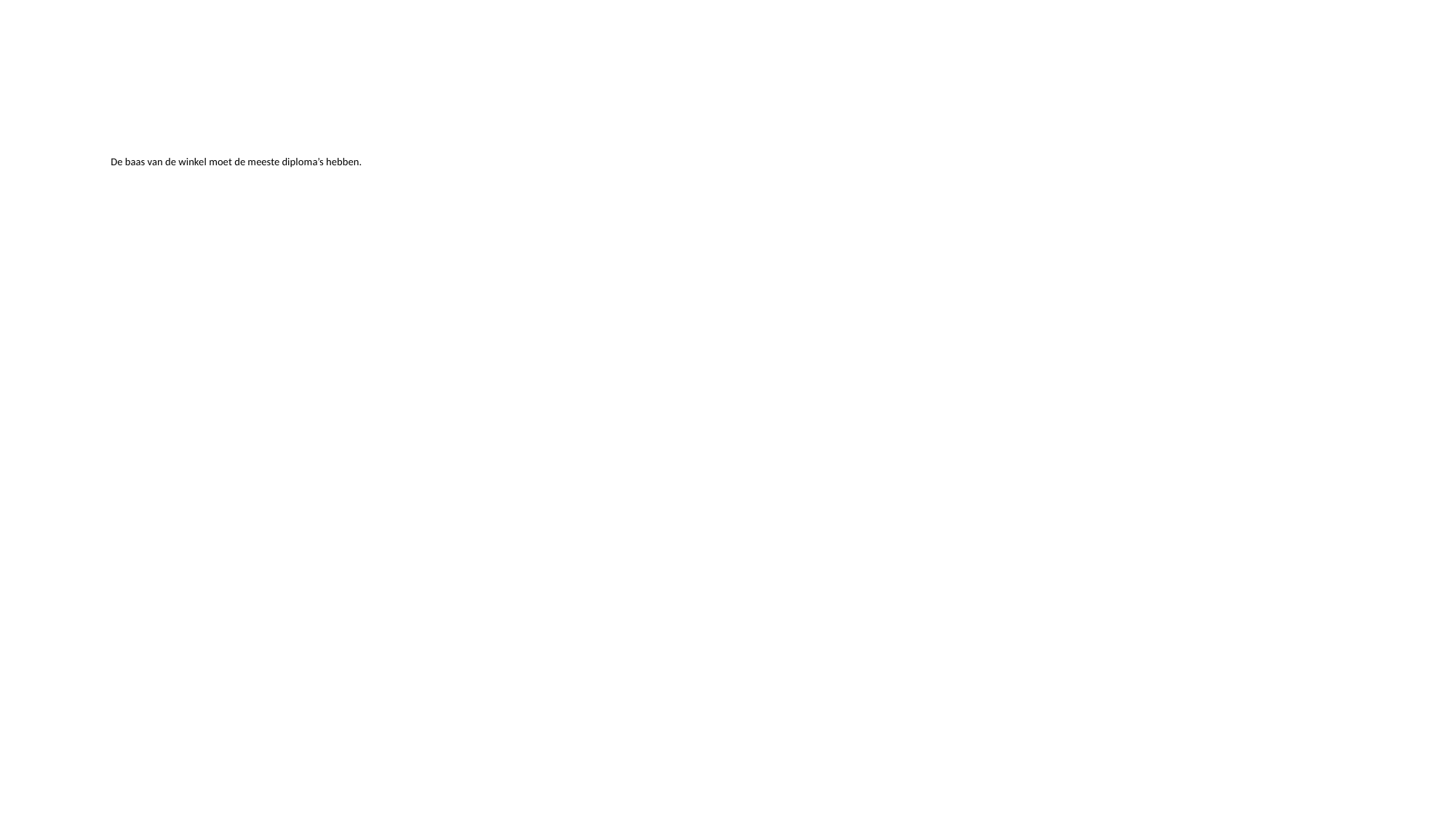

# De baas van de winkel moet de meeste diploma’s hebben.